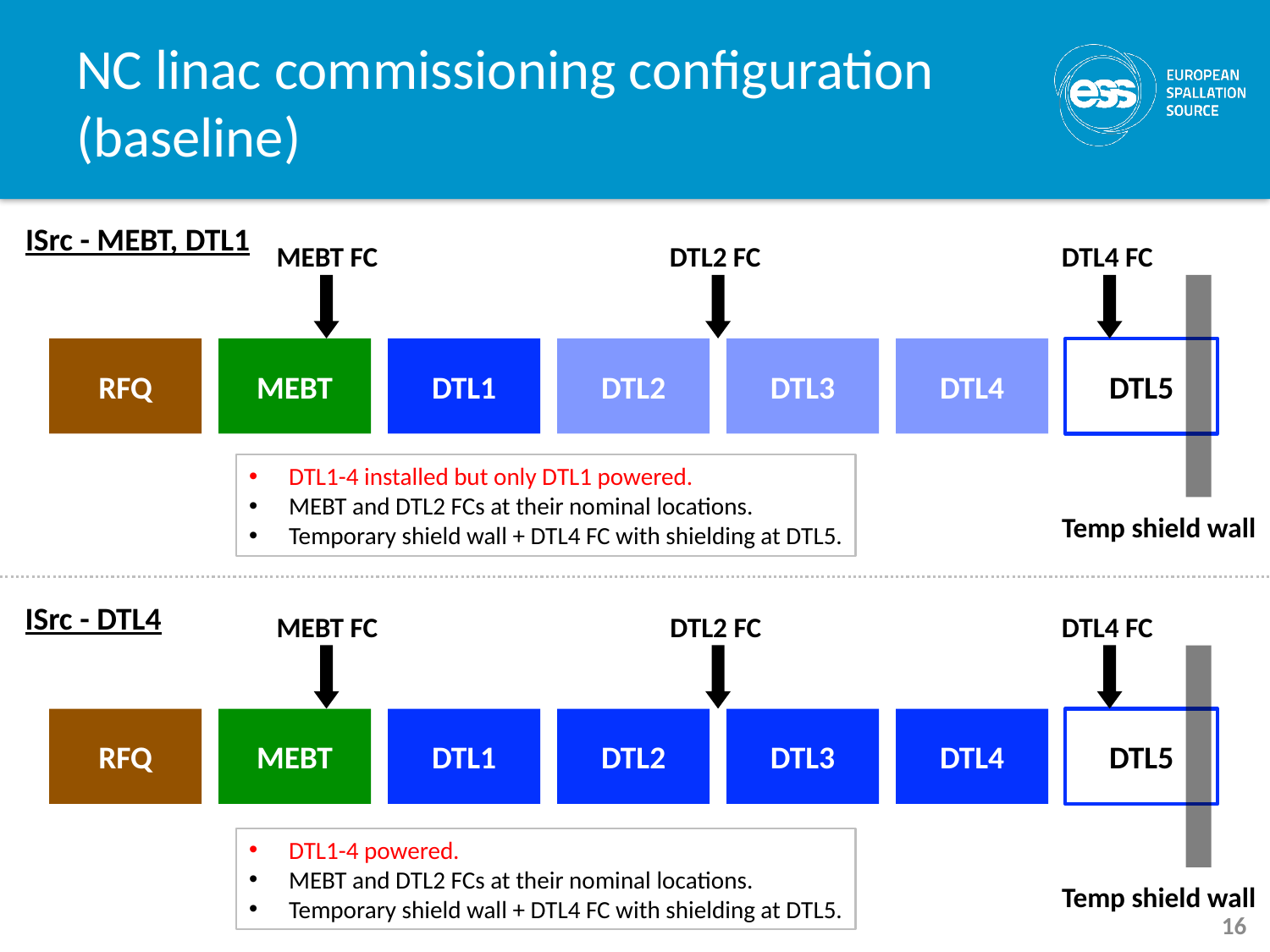

# NC linac commissioning configuration (baseline)
ISrc - MEBT, DTL1
MEBT FC
DTL2 FC
DTL4 FC

RFQ
MEBT
DTL1
DTL2
DTL3
DTL4
DTL5
DTL1-4 installed but only DTL1 powered.
MEBT and DTL2 FCs at their nominal locations.
Temporary shield wall + DTL4 FC with shielding at DTL5.
Temp shield wall
ISrc - DTL4
MEBT FC
DTL2 FC
DTL4 FC

RFQ
MEBT
DTL1
DTL2
DTL3
DTL4
DTL5
DTL1-4 powered.
MEBT and DTL2 FCs at their nominal locations.
Temporary shield wall + DTL4 FC with shielding at DTL5.
Temp shield wall
16